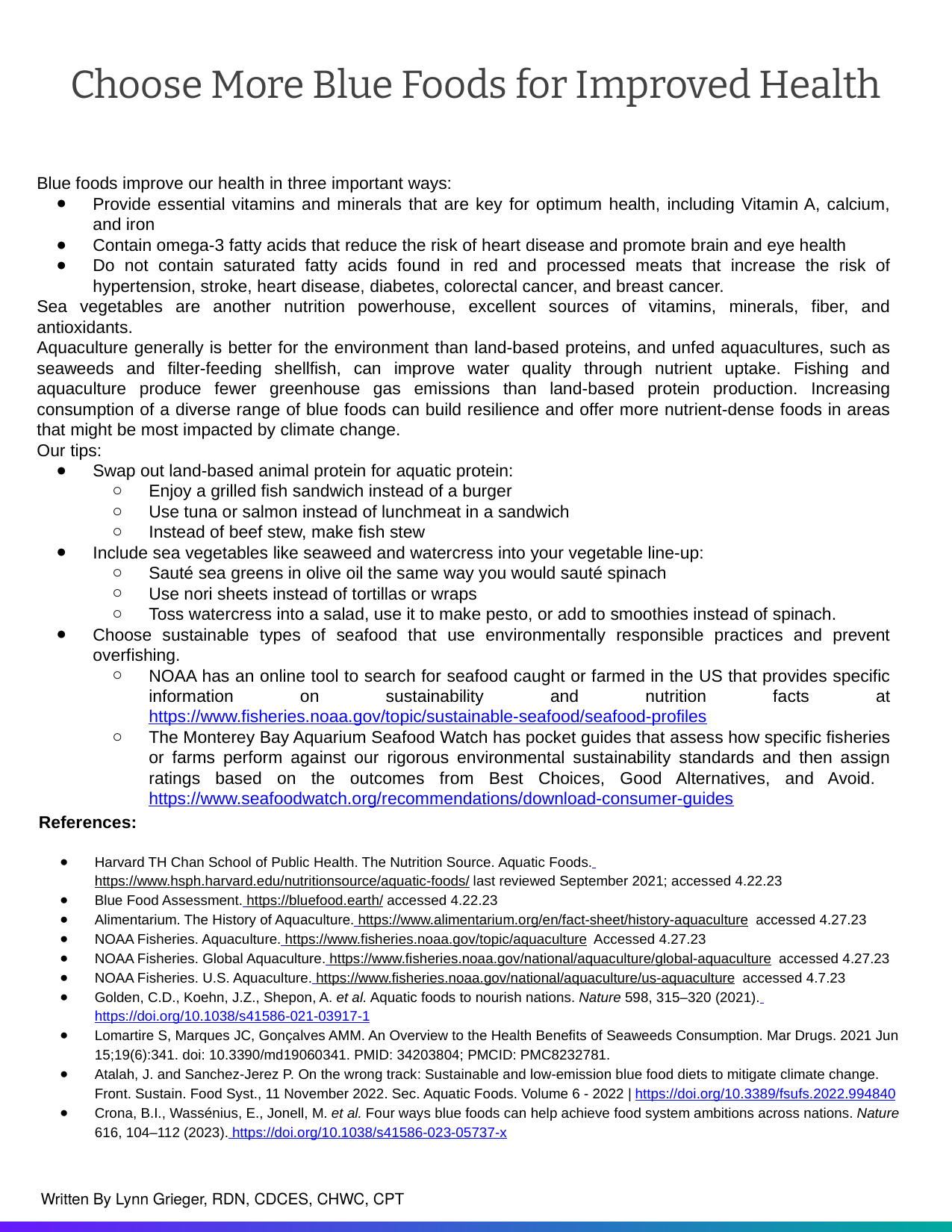

Choose More Blue Foods for Improved Health
Blue foods improve our health in three important ways:
Provide essential vitamins and minerals that are key for optimum health, including Vitamin A, calcium, and iron
Contain omega-3 fatty acids that reduce the risk of heart disease and promote brain and eye health
Do not contain saturated fatty acids found in red and processed meats that increase the risk of hypertension, stroke, heart disease, diabetes, colorectal cancer, and breast cancer.
Sea vegetables are another nutrition powerhouse, excellent sources of vitamins, minerals, fiber, and antioxidants.
Aquaculture generally is better for the environment than land-based proteins, and unfed aquacultures, such as seaweeds and filter-feeding shellfish, can improve water quality through nutrient uptake. Fishing and aquaculture produce fewer greenhouse gas emissions than land-based protein production. Increasing consumption of a diverse range of blue foods can build resilience and offer more nutrient-dense foods in areas that might be most impacted by climate change.
Our tips:
Swap out land-based animal protein for aquatic protein:
Enjoy a grilled fish sandwich instead of a burger
Use tuna or salmon instead of lunchmeat in a sandwich
Instead of beef stew, make fish stew
Include sea vegetables like seaweed and watercress into your vegetable line-up:
Sauté sea greens in olive oil the same way you would sauté spinach
Use nori sheets instead of tortillas or wraps
Toss watercress into a salad, use it to make pesto, or add to smoothies instead of spinach.
Choose sustainable types of seafood that use environmentally responsible practices and prevent overfishing.
NOAA has an online tool to search for seafood caught or farmed in the US that provides specific information on sustainability and nutrition facts at https://www.fisheries.noaa.gov/topic/sustainable-seafood/seafood-profiles
The Monterey Bay Aquarium Seafood Watch has pocket guides that assess how specific fisheries or farms perform against our rigorous environmental sustainability standards and then assign ratings based on the outcomes from Best Choices, Good Alternatives, and Avoid.  https://www.seafoodwatch.org/recommendations/download-consumer-guides
References:
Harvard TH Chan School of Public Health. The Nutrition Source. Aquatic Foods. https://www.hsph.harvard.edu/nutritionsource/aquatic-foods/ last reviewed September 2021; accessed 4.22.23
Blue Food Assessment. https://bluefood.earth/ accessed 4.22.23
Alimentarium. The History of Aquaculture. https://www.alimentarium.org/en/fact-sheet/history-aquaculture  accessed 4.27.23
NOAA Fisheries. Aquaculture. https://www.fisheries.noaa.gov/topic/aquaculture  Accessed 4.27.23
NOAA Fisheries. Global Aquaculture. https://www.fisheries.noaa.gov/national/aquaculture/global-aquaculture  accessed 4.27.23
NOAA Fisheries. U.S. Aquaculture. https://www.fisheries.noaa.gov/national/aquaculture/us-aquaculture  accessed 4.7.23
Golden, C.D., Koehn, J.Z., Shepon, A. et al. Aquatic foods to nourish nations. Nature 598, 315–320 (2021). https://doi.org/10.1038/s41586-021-03917-1
Lomartire S, Marques JC, Gonçalves AMM. An Overview to the Health Benefits of Seaweeds Consumption. Mar Drugs. 2021 Jun 15;19(6):341. doi: 10.3390/md19060341. PMID: 34203804; PMCID: PMC8232781.
Atalah, J. and Sanchez-Jerez P. On the wrong track: Sustainable and low-emission blue food diets to mitigate climate change. Front. Sustain. Food Syst., 11 November 2022. Sec. Aquatic Foods. Volume 6 - 2022 | https://doi.org/10.3389/fsufs.2022.994840
Crona, B.I., Wassénius, E., Jonell, M. et al. Four ways blue foods can help achieve food system ambitions across nations. Nature 616, 104–112 (2023). https://doi.org/10.1038/s41586-023-05737-x
Written By Lynn Grieger, RDN, CDCES, CHWC, CPT